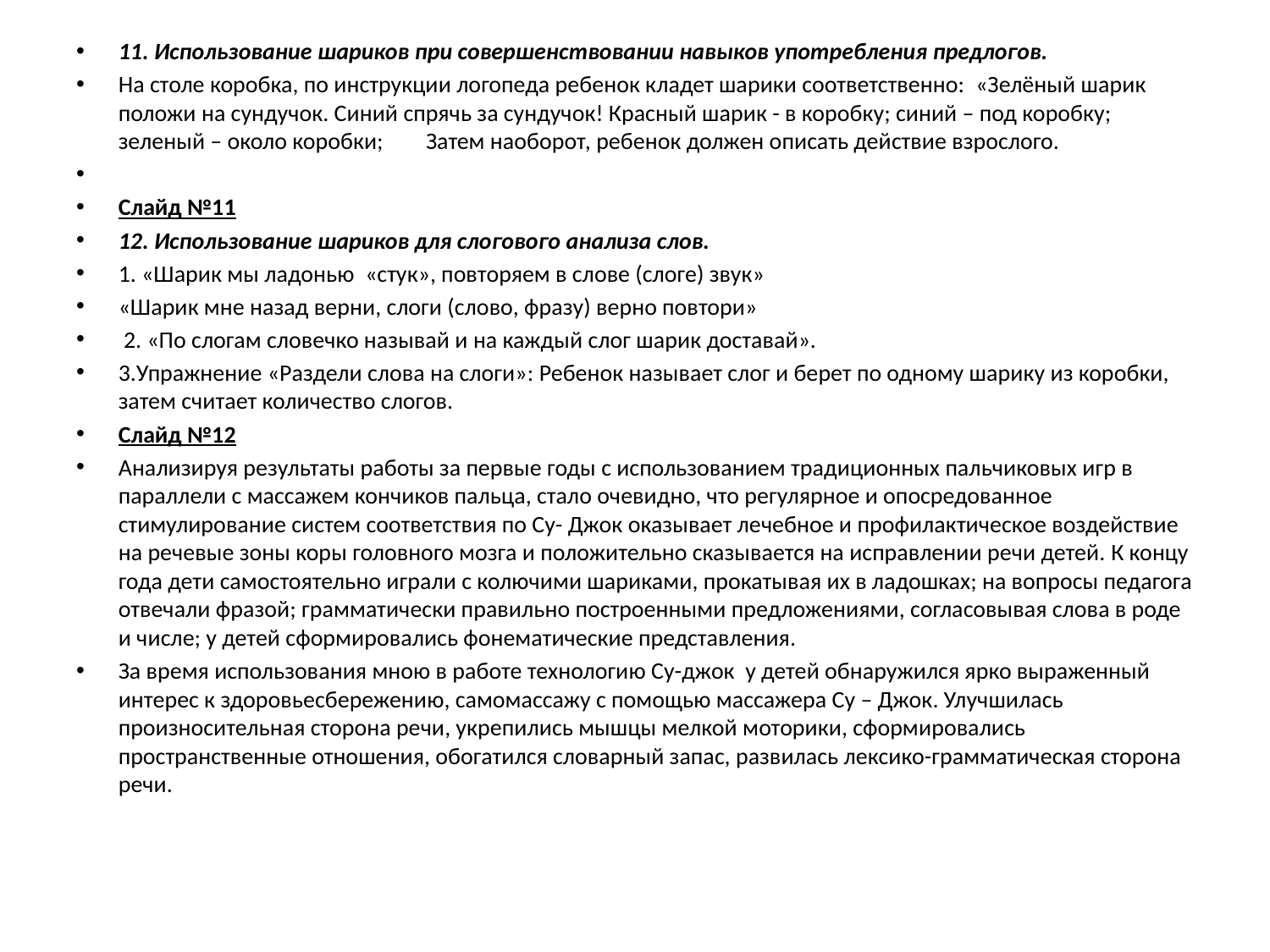

11. Использование шариков при совершенствовании навыков употребления предлогов.
На столе коробка, по инструкции логопеда ребенок кладет шарики соответственно:  «Зелёный шарик положи на сундучок. Синий спрячь за сундучок! Красный шарик - в коробку; синий – под коробку; зеленый – около коробки;        Затем наоборот, ребенок должен описать действие взрослого.

Слайд №11
12. Использование шариков для слогового анализа слов.
1. «Шарик мы ладонью  «стук», повторяем в слове (слоге) звук»
«Шарик мне назад верни, слоги (слово, фразу) верно повтори»
 2. «По слогам словечко называй и на каждый слог шарик доставай».
3.Упражнение «Раздели слова на слоги»: Ребенок называет слог и берет по одному шарику из коробки, затем считает количество слогов.
Слайд №12
Анализируя результаты работы за первые годы с использованием традиционных пальчиковых игр в параллели с массажем кончиков пальца, стало очевидно, что регулярное и опосредованное стимулирование систем соответствия по Су- Джок оказывает лечебное и профилактическое воздействие на речевые зоны коры головного мозга и положительно сказывается на исправлении речи детей. К концу года дети самостоятельно играли с колючими шариками, прокатывая их в ладошках; на вопросы педагога отвечали фразой; грамматически правильно построенными предложениями, согласовывая слова в роде и числе; у детей сформировались фонематические представления.
За время использования мною в работе технологию Су-джок  у детей обнаружился ярко выраженный интерес к здоровьесбережению, самомассажу с помощью массажера Су – Джок. Улучшилась произносительная сторона речи, укрепились мышцы мелкой моторики, сформировались пространственные отношения, обогатился словарный запас, развилась лексико-грамматическая сторона речи.

#